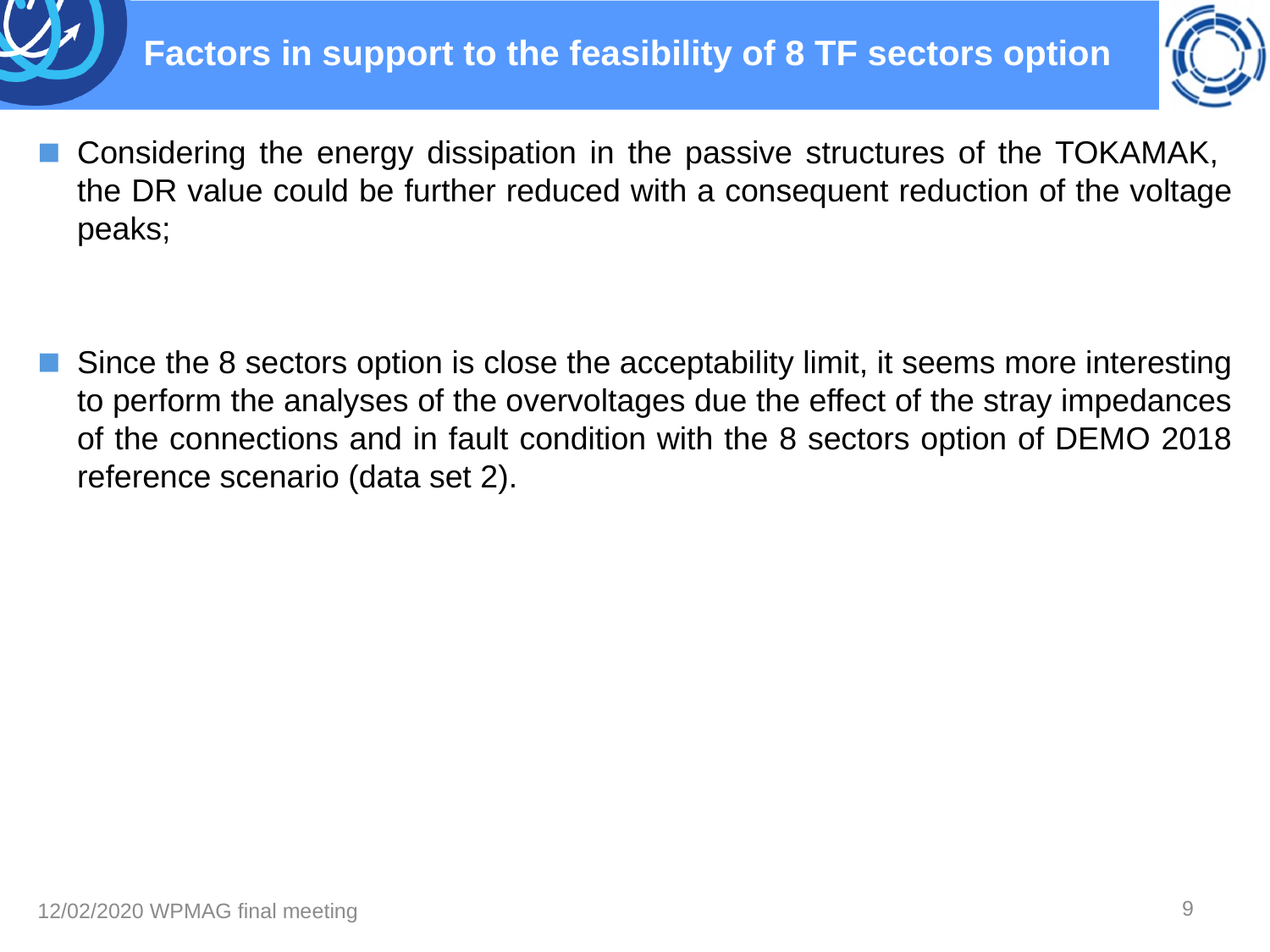

# Factors in support to the feasibility of 8 TF sectors option
Considering the energy dissipation in the passive structures of the TOKAMAK,  the DR value could be further reduced with a consequent reduction of the voltage peaks;

Since the 8 sectors option is close the acceptability limit, it seems more interesting to perform the analyses of the overvoltages due the effect of the stray impedances of the connections and in fault condition with the 8 sectors option of DEMO 2018 reference scenario (data set 2).

9
12/02/2020 WPMAG final meeting